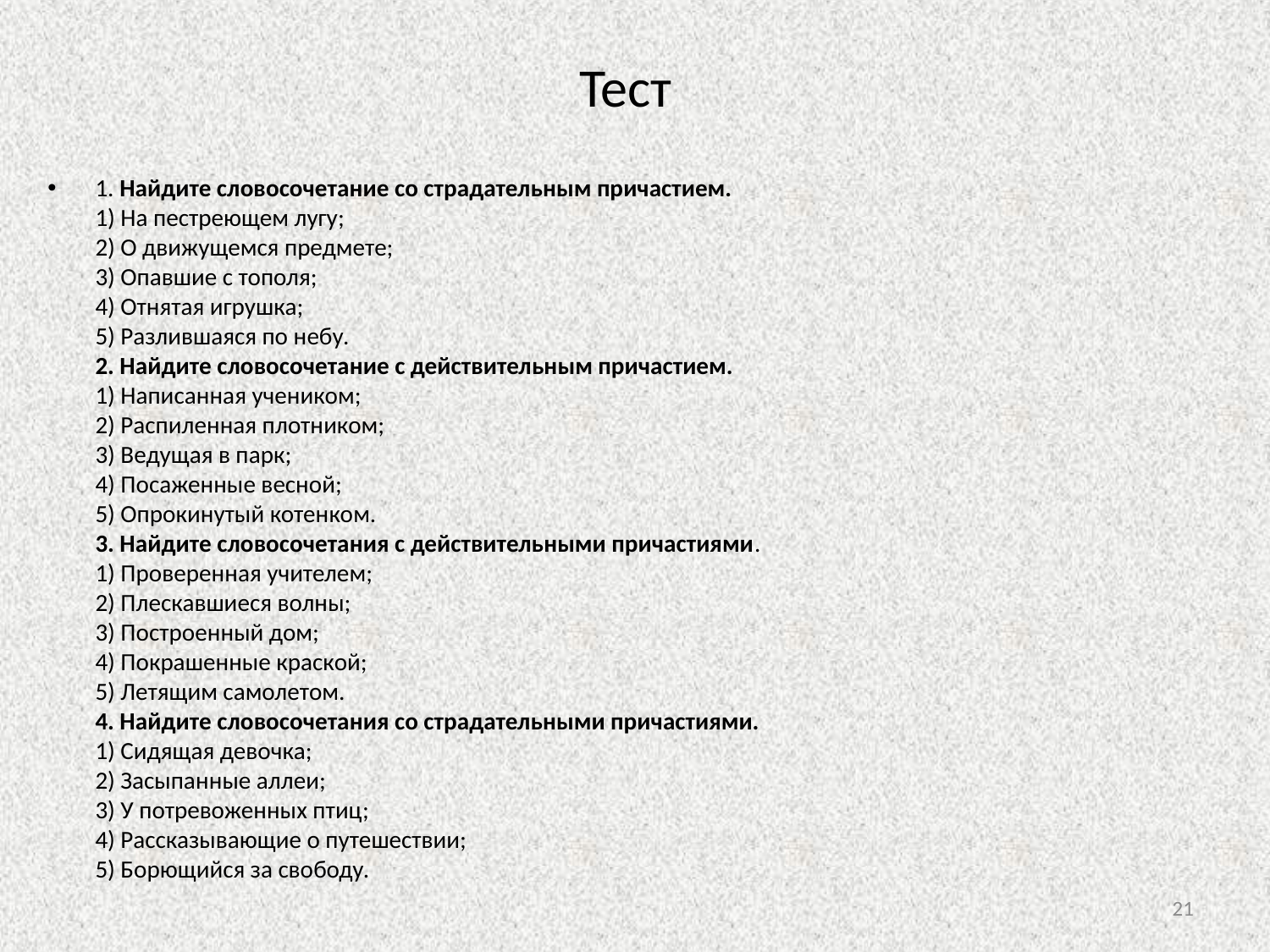

# Тест
1. Найдите словосочетание со страдательным причастием.
1) На пестреющем лугу;
2) О движущемся предмете;
3) Опавшие с тополя;
4) Отнятая игрушка;
5) Разлившаяся по небу.
2. Найдите словосочетание с действительным причастием.
1) Написанная учеником;
2) Распиленная плотником;
3) Ведущая в парк;
4) Посаженные весной;
5) Опрокинутый котенком.
3. Найдите словосочетания с действительными причастиями.
1) Проверенная учителем;
2) Плескавшиеся волны;
3) Построенный дом;
4) Покрашенные краской;
5) Летящим самолетом.
4. Найдите словосочетания со страдательными причастиями.
1) Сидящая девочка;
2) Засыпанные аллеи;
3) У потревоженных птиц;
4) Рассказывающие о путешествии;
5) Борющийся за свободу.
21